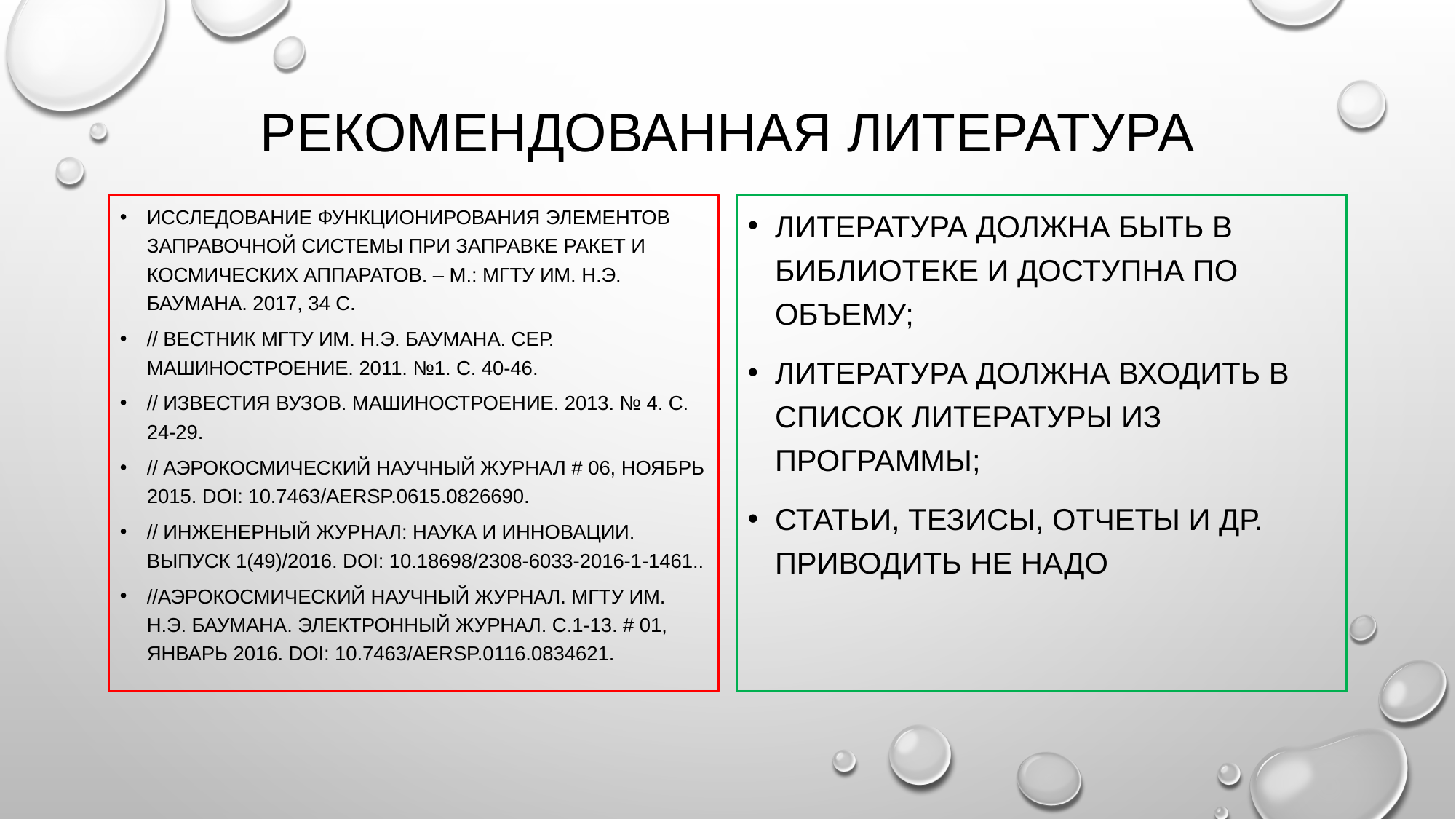

# Рекомендованная литература
Исследование функционирования элементов заправочной системы при заправке ракет и космических аппаратов. – М.: МГТУ им. Н.Э. Баумана. 2017, 34 с.
// Вестник МГТУ им. Н.Э. Баумана. Сер. Машиностроение. 2011. №1. С. 40-46.
// Известия ВУЗов. Машиностроение. 2013. № 4. С. 24-29.
// Аэрокосмический научный журнал # 06, ноябрь 2015. DOI: 10.7463/aersp.0615.0826690.
// Инженерный журнал: наука и инновации. Выпуск 1(49)/2016. DOI: 10.18698/2308-6033-2016-1-1461..
//Аэрокосмический научный журнал. МГТУ им. Н.Э. Баумана. Электронный журнал. С.1-13. # 01, январь 2016. DOI: 10.7463/aersp.0116.0834621.
Литература должна быть в библиотеке и доступна по объему;
Литература должна входить в список литературы из программы;
Статьи, тезисы, отчеты и др. приводить не надо